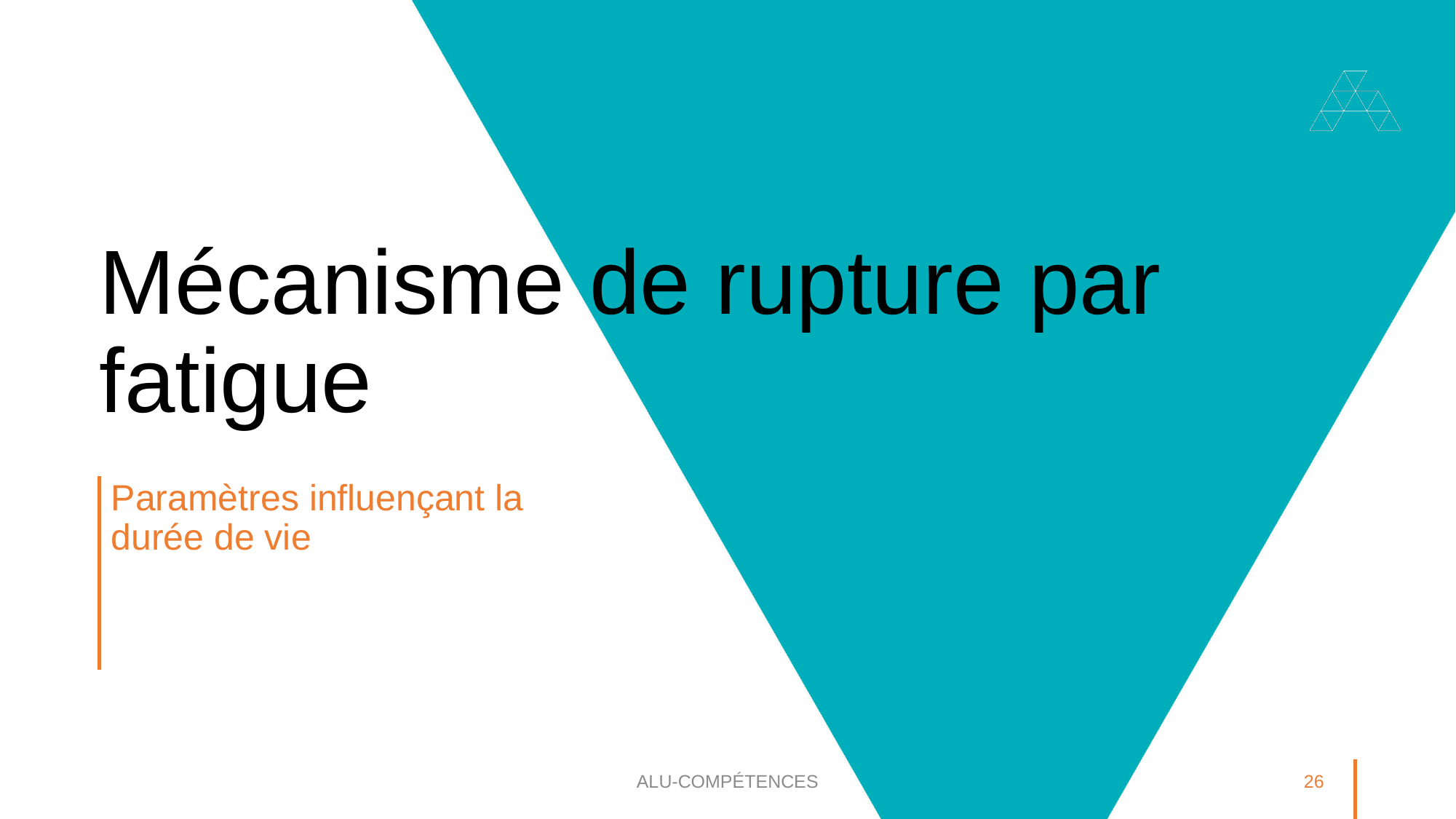

# Mécanisme de rupture par fatigue
Paramètres influençant la durée de vie
ALU-COMPÉTENCES
26